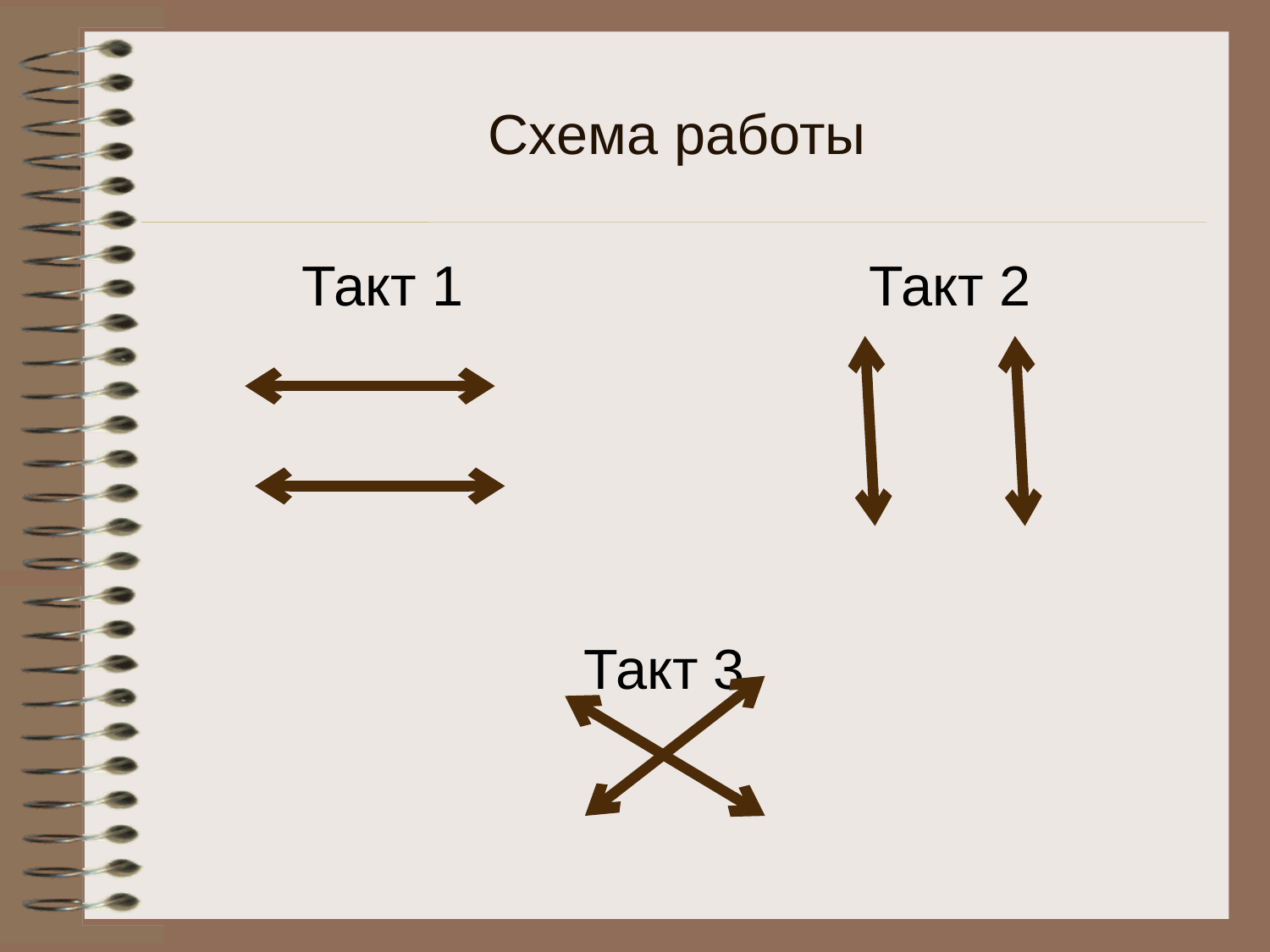

# Схема работы
         Такт 1                          Такт 2

                           Такт 3